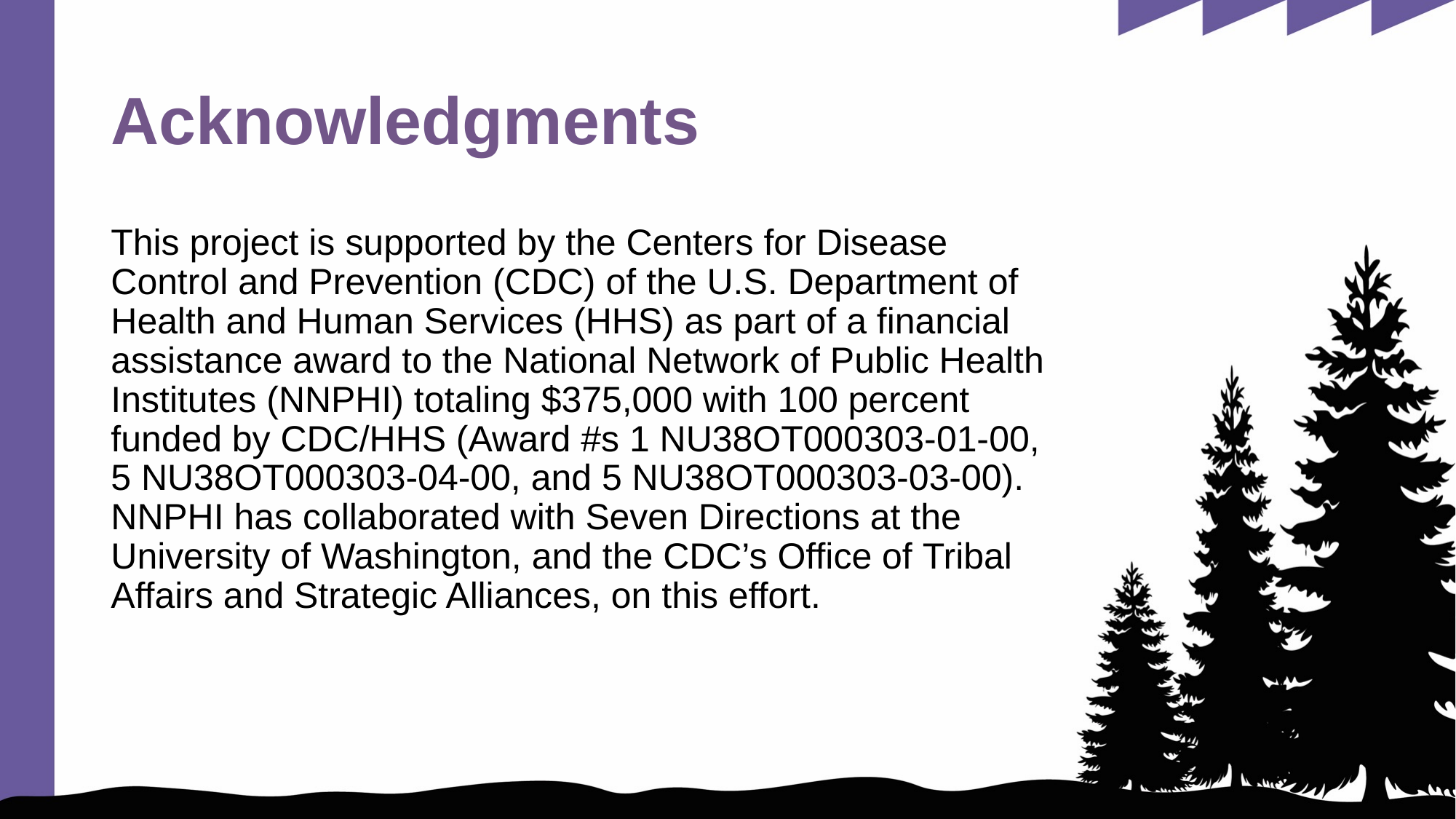

# Acknowledgments
This project is supported by the Centers for Disease Control and Prevention (CDC) of the U.S. Department of Health and Human Services (HHS) as part of a financial assistance award to the National Network of Public Health Institutes (NNPHI) totaling $375,000 with 100 percent funded by CDC/HHS (Award #s 1 NU38OT000303-01-00, 5 NU38OT000303-04-00, and 5 NU38OT000303-03-00). NNPHI has collaborated with Seven Directions at the University of Washington, and the CDC’s Office of Tribal Affairs and Strategic Alliances, on this effort.